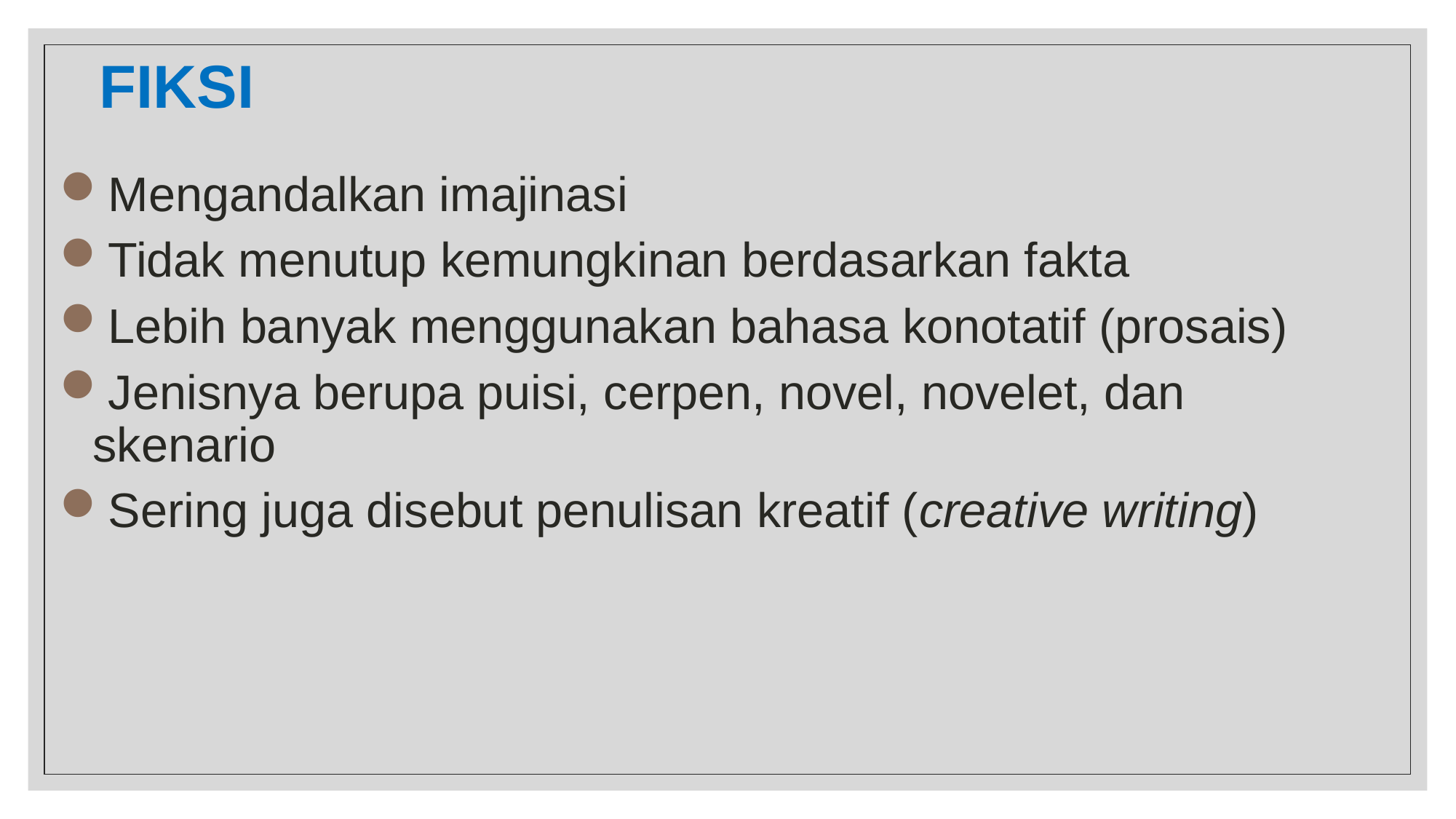

# FIKSI
Mengandalkan imajinasi
Tidak menutup kemungkinan berdasarkan fakta
Lebih banyak menggunakan bahasa konotatif (prosais)
Jenisnya berupa puisi, cerpen, novel, novelet, dan skenario
Sering juga disebut penulisan kreatif (creative writing)